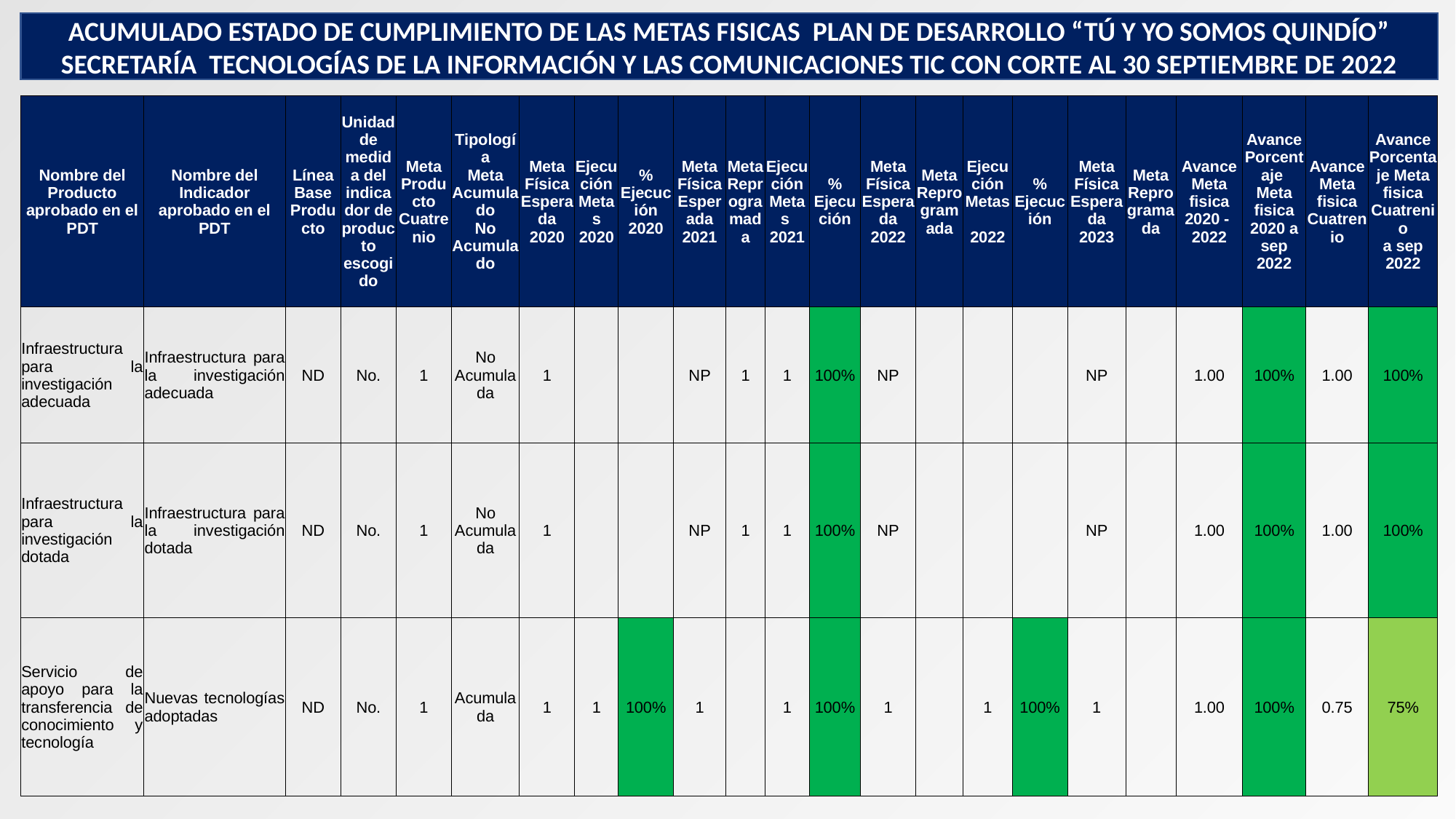

ACUMULADO ESTADO DE CUMPLIMIENTO DE LAS METAS FISICAS  PLAN DE DESARROLLO “TÚ Y YO SOMOS QUINDÍO”
SECRETARÍA  TECNOLOGÍAS DE LA INFORMACIÓN Y LAS COMUNICACIONES TIC CON CORTE AL 30 SEPTIEMBRE DE 2022
| Nombre del Producto aprobado en el PDT | Nombre del Indicador aprobado en el PDT | Línea Base Producto | Unidad de medida del indicador de producto escogido | Meta Producto Cuatrenio | Tipología Meta Acumulado No Acumulado | Meta Física Esperada 2020 | Ejecución Metas 2020 | % Ejecución 2020 | Meta Física Esperada 2021 | Meta Reprogramada | Ejecución Metas 2021 | % Ejecución | Meta Física Esperada 2022 | Meta Reprogramada | Ejecución Metas 2022 | % Ejecución | Meta Física Esperada 2023 | Meta Reprogramada | Avance Meta fisica 2020 - 2022 | Avance Porcentaje Meta fisica 2020 a sep 2022 | Avance Meta fisica Cuatrenio | Avance Porcentaje Meta fisica Cuatrenio a sep 2022 |
| --- | --- | --- | --- | --- | --- | --- | --- | --- | --- | --- | --- | --- | --- | --- | --- | --- | --- | --- | --- | --- | --- | --- |
| Infraestructura para la investigación adecuada | Infraestructura para la investigación adecuada | ND | No. | 1 | No Acumulada | 1 |  |  | NP | 1 | 1 | 100% | NP |  |  |  | NP |  | 1.00 | 100% | 1.00 | 100% |
| Infraestructura para la investigación dotada | Infraestructura para la investigación dotada | ND | No. | 1 | No Acumulada | 1 |  |  | NP | 1 | 1 | 100% | NP |  |  |  | NP |  | 1.00 | 100% | 1.00 | 100% |
| Servicio de apoyo para la transferencia de conocimiento y tecnología | Nuevas tecnologías adoptadas | ND | No. | 1 | Acumulada | 1 | 1 | 100% | 1 |  | 1 | 100% | 1 |  | 1 | 100% | 1 |  | 1.00 | 100% | 0.75 | 75% |